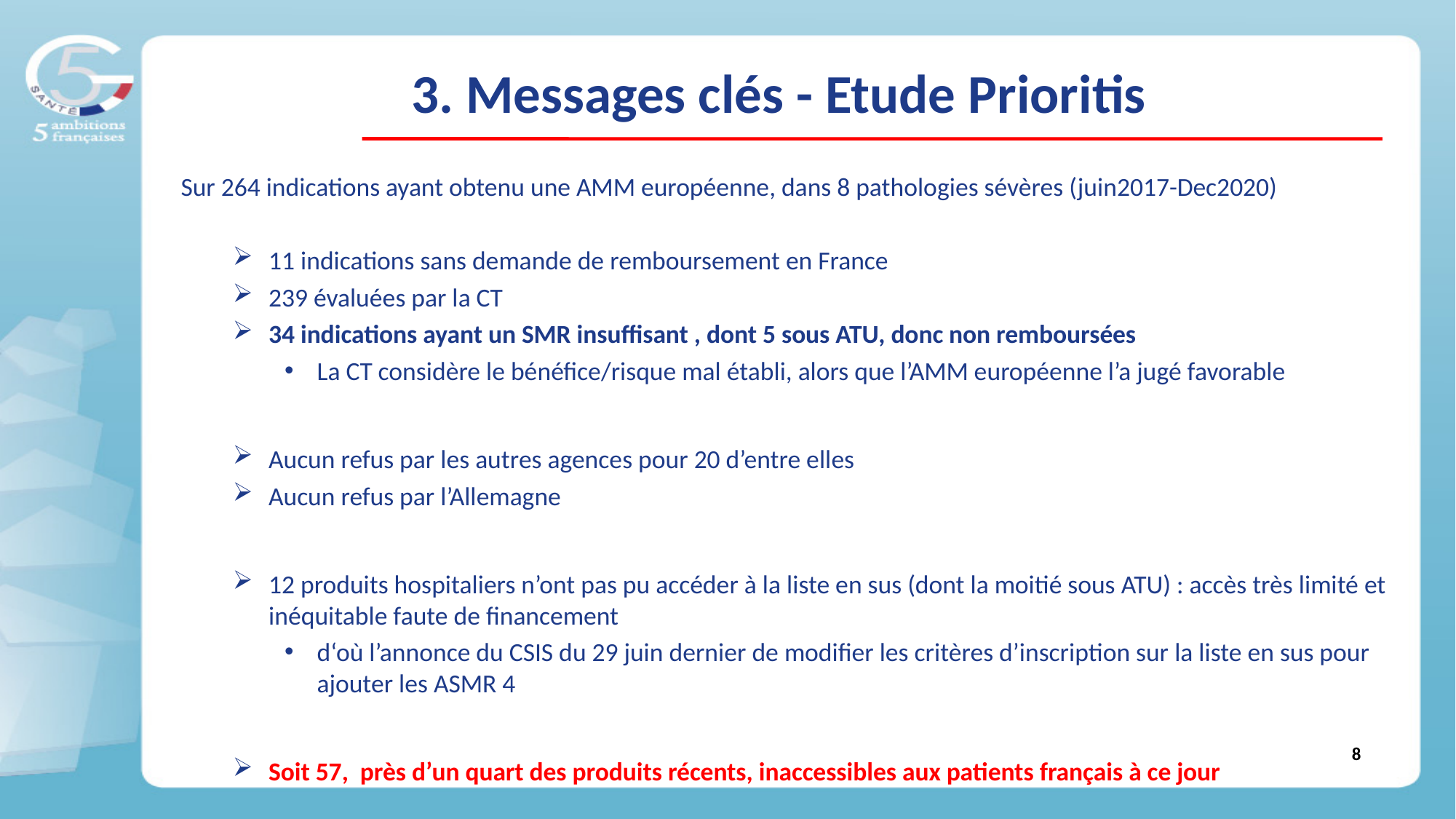

# 3. Messages clés - Etude Prioritis
Sur 264 indications ayant obtenu une AMM européenne, dans 8 pathologies sévères (juin2017-Dec2020)

11 indications sans demande de remboursement en France
239 évaluées par la CT
34 indications ayant un SMR insuffisant , dont 5 sous ATU, donc non remboursées
La CT considère le bénéfice/risque mal établi, alors que l’AMM européenne l’a jugé favorable

Aucun refus par les autres agences pour 20 d’entre elles
Aucun refus par l’Allemagne

12 produits hospitaliers n’ont pas pu accéder à la liste en sus (dont la moitié sous ATU) : accès très limité et inéquitable faute de financement
d‘où l’annonce du CSIS du 29 juin dernier de modifier les critères d’inscription sur la liste en sus pour ajouter les ASMR 4

Soit 57,  près d’un quart des produits récents, inaccessibles aux patients français à ce jour

8